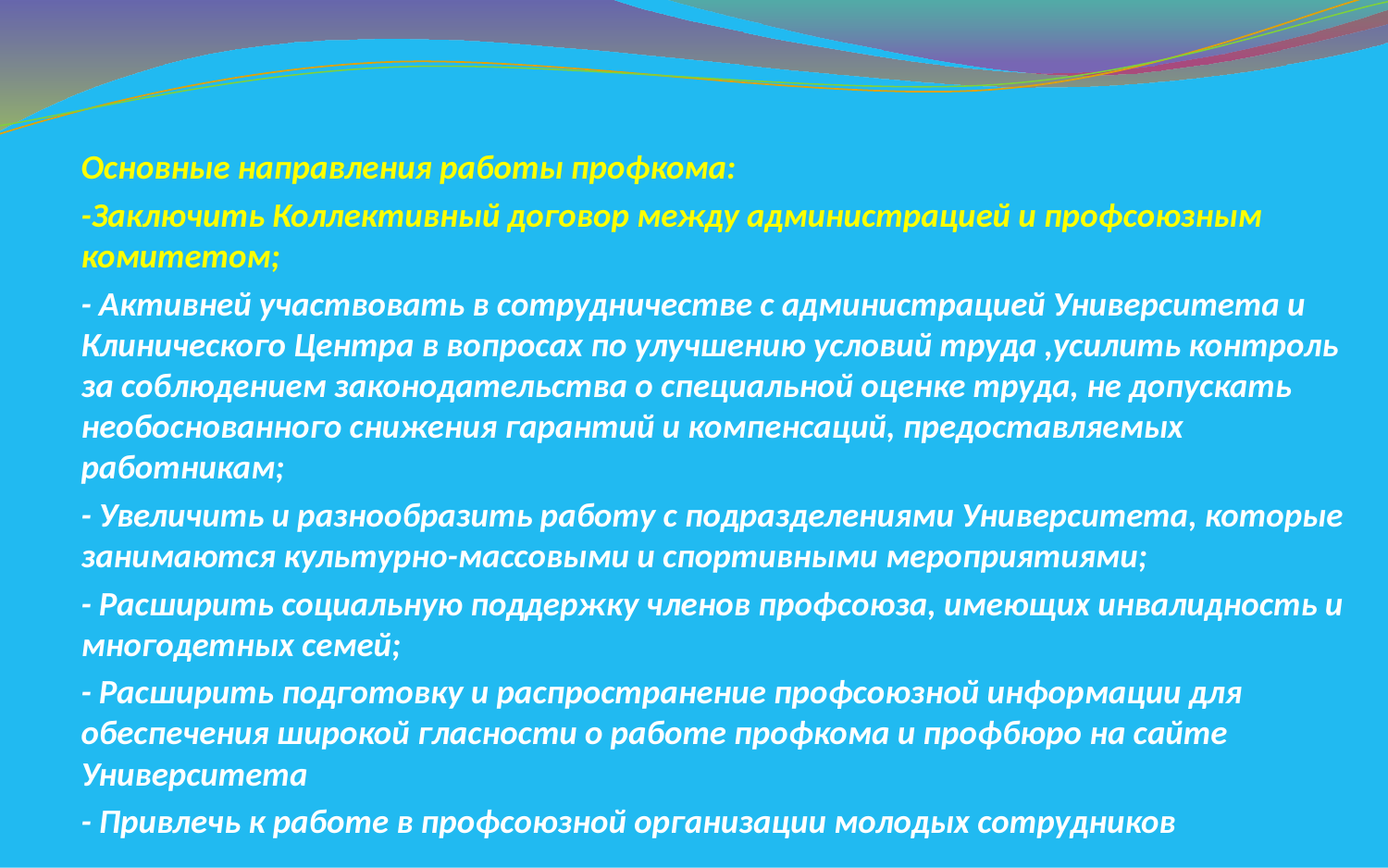

Основные направления работы профкома:
-Заключить Коллективный договор между администрацией и профсоюзным комитетом;
- Активней участвовать в сотрудничестве с администрацией Университета и Клинического Центра в вопросах по улучшению условий труда ,усилить контроль за соблюдением законодательства о специальной оценке труда, не допускать необоснованного снижения гарантий и компенсаций, предоставляемых работникам;
- Увеличить и разнообразить работу с подразделениями Университета, которые занимаются культурно-массовыми и спортивными мероприятиями;
- Расширить социальную поддержку членов профсоюза, имеющих инвалидность и многодетных семей;
- Расширить подготовку и распространение профсоюзной информации для обеспечения широкой гласности о работе профкома и профбюро на сайте Университета
- Привлечь к работе в профсоюзной организации молодых сотрудников